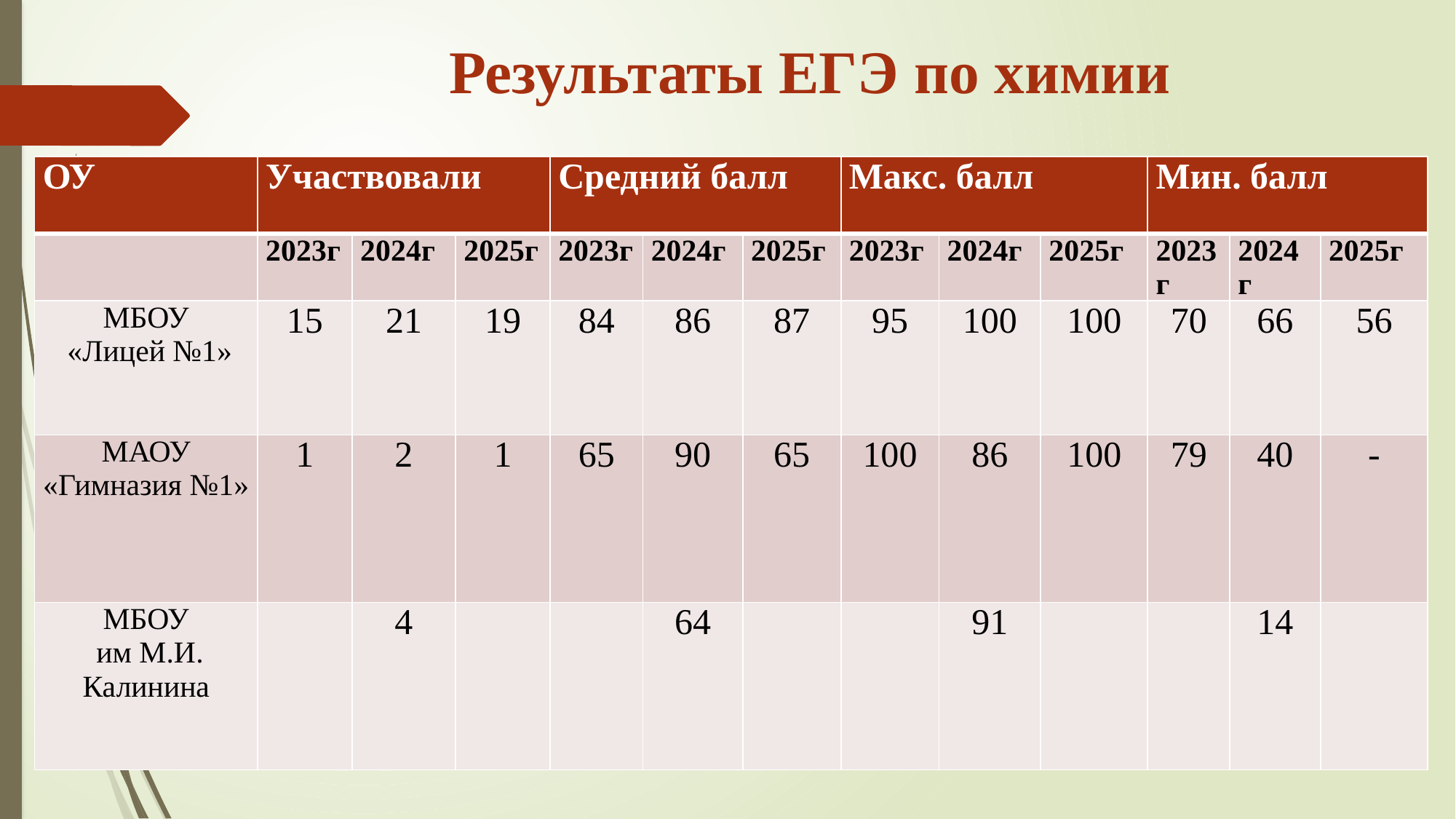

# Результаты ЕГЭ по химии
| ОУ | Участвовали |  |  | Средний балл |  |  | Макс. балл |  |  | Мин. балл |  |  |
| --- | --- | --- | --- | --- | --- | --- | --- | --- | --- | --- | --- | --- |
|  | 2023г | 2024г | 2025г | 2023г | 2024г | 2025г | 2023г | 2024г | 2025г | 2023г | 2024г | 2025г |
| МБОУ «Лицей №1» | 15 | 21 | 19 | 84 | 86 | 87 | 95 | 100 | 100 | 70 | 66 | 56 |
| МАОУ «Гимназия №1» | 1 | 2 | 1 | 65 | 90 | 65 | 100 | 86 | 100 | 79 | 40 | - |
| МБОУ им М.И. Калинина |  | 4 |  |  | 64 |  |  | 91 |  |  | 14 |  |